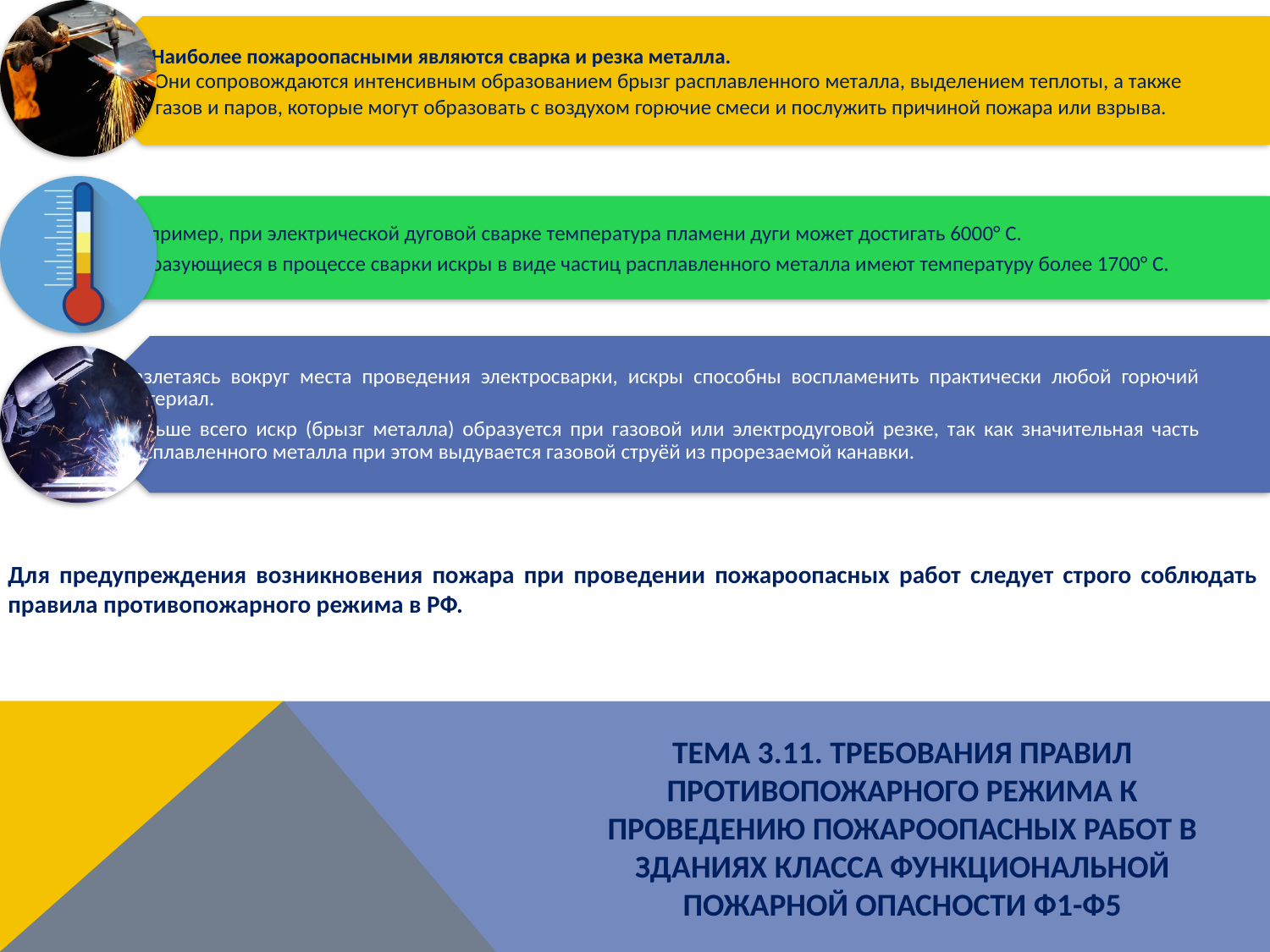

Наиболее пожароопасными являются сварка и резка металла.
   Они сопровождаются интенсивным образованием брызг расплавленного металла, выделением теплоты, а также газов и паров, которые могут образовать с воздухом горючие смеси и послужить причиной пожара или взрыва.

Например, при электрической дуговой сварке температура пламени дуги может достигать 6000° С.
Образующиеся в процессе сварки искры в виде частиц расплавленного металла имеют температуру более 1700° С.

Разлетаясь вокруг места проведения электросварки, искры способны воспламенить практически любой горючий материал.
Больше всего искр (брызг металла) образуется при газовой или электродуговой резке, так как значительная часть расплавленного металла при этом выдувается газовой струёй из прорезаемой канавки.
Для предупреждения возникновения пожара при проведении пожароопасных работ следует строго соблюдать правила противопожарного режима в РФ.
ТЕМА 3.11. ТРЕБОВАНИЯ ПРАВИЛ ПРОТИВОПОЖАРНОГО РЕЖИМА К ПРОВЕДЕНИЮ ПОЖАРООПАСНЫХ РАБОТ В ЗДАНИЯХ КЛАССА ФУНКЦИОНАЛЬНОЙ ПОЖАРНОЙ ОПАСНОСТИ Ф1-Ф5